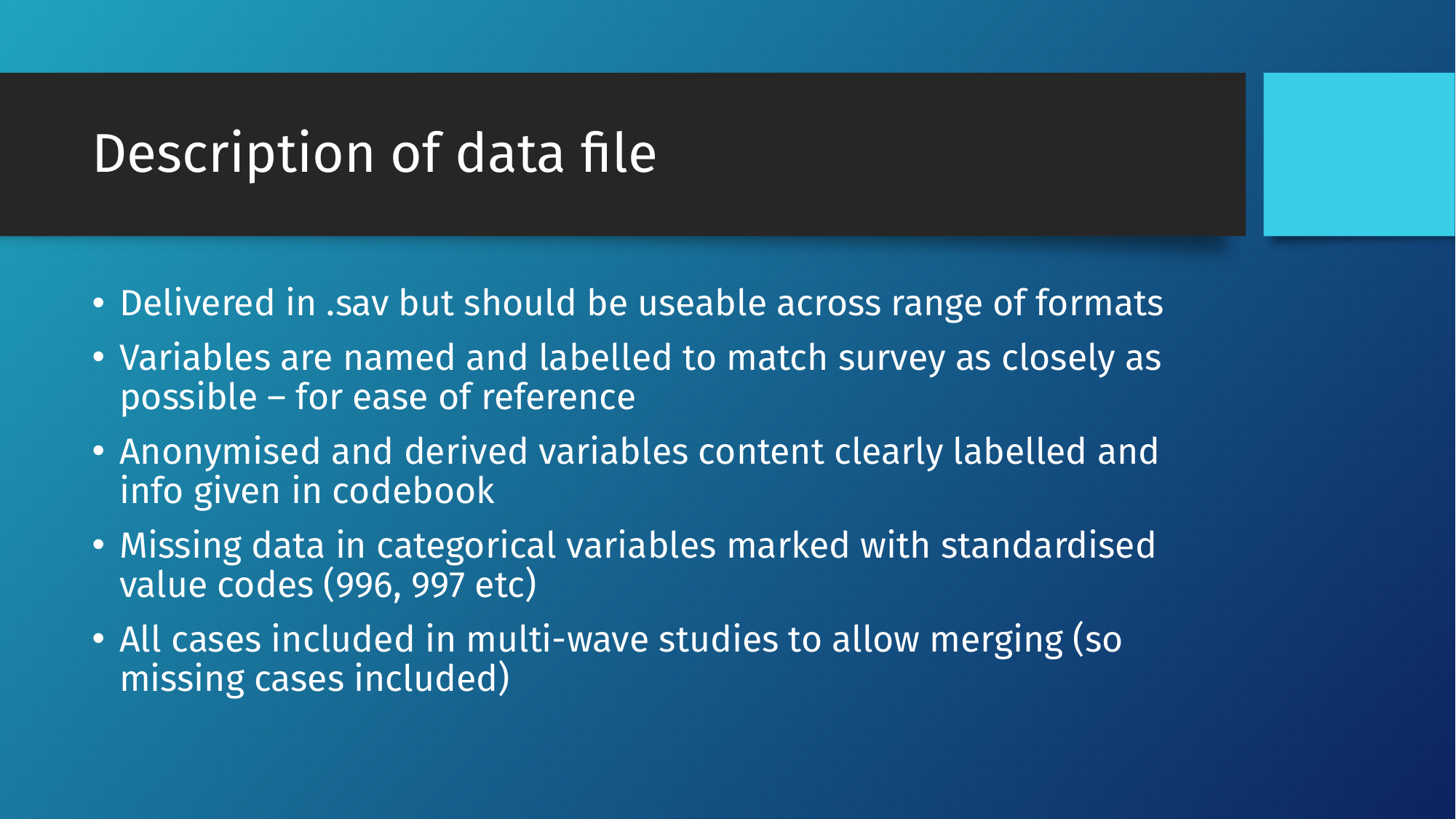

# Description of data file
Delivered in .sav but should be useable across range of formats
Variables are named and labelled to match survey as closely as possible – for ease of reference
Anonymised and derived variables content clearly labelled and info given in codebook
Missing data in categorical variables marked with standardised value codes (996, 997 etc)
All cases included in multi-wave studies to allow merging (so missing cases included)